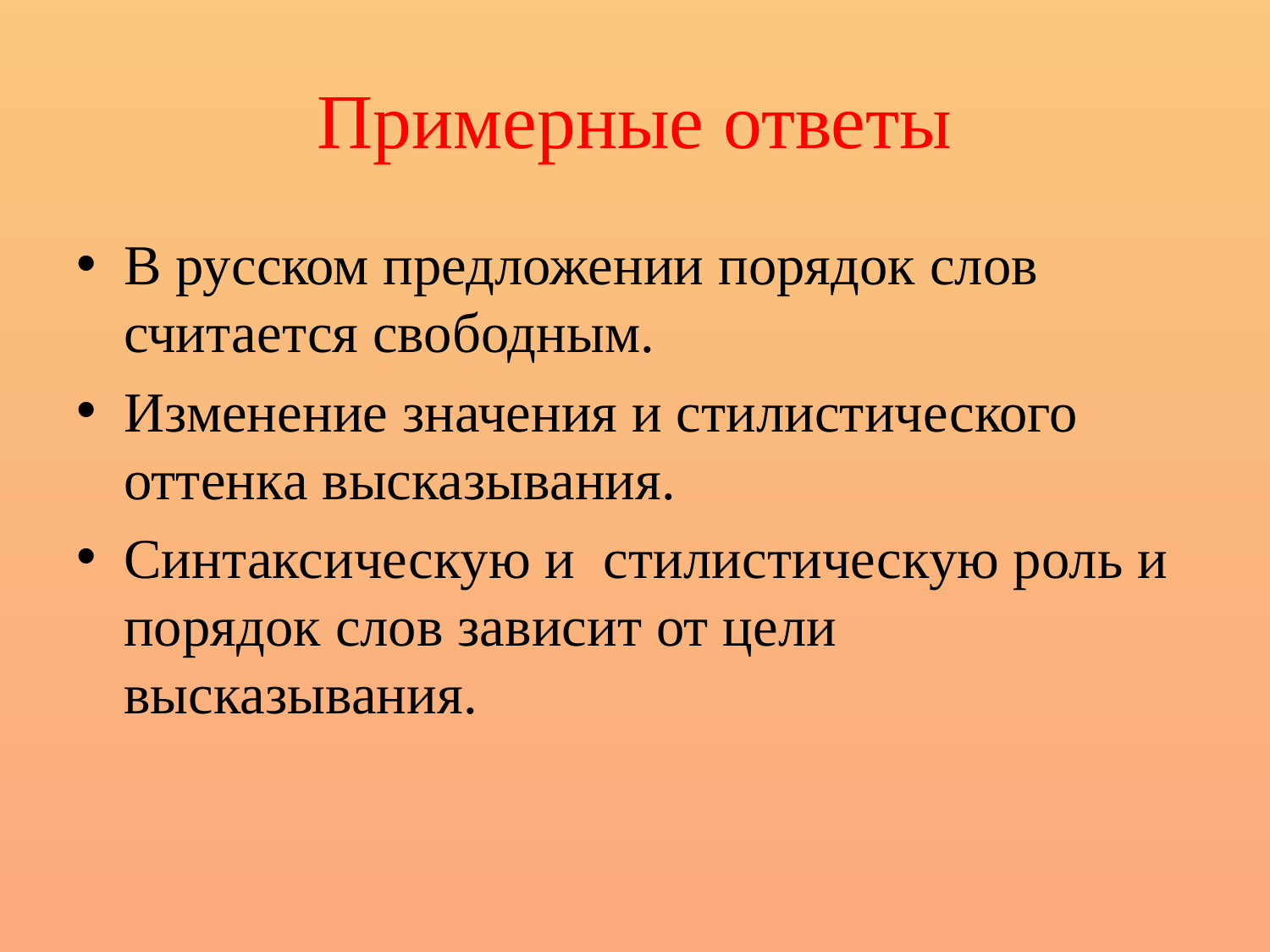

# Примерные ответы
В русском предложении порядок слов считается свободным.
Изменение значения и стилистического оттенка высказывания.
Синтаксическую и  стилистическую роль и порядок слов зависит от цели высказывания.